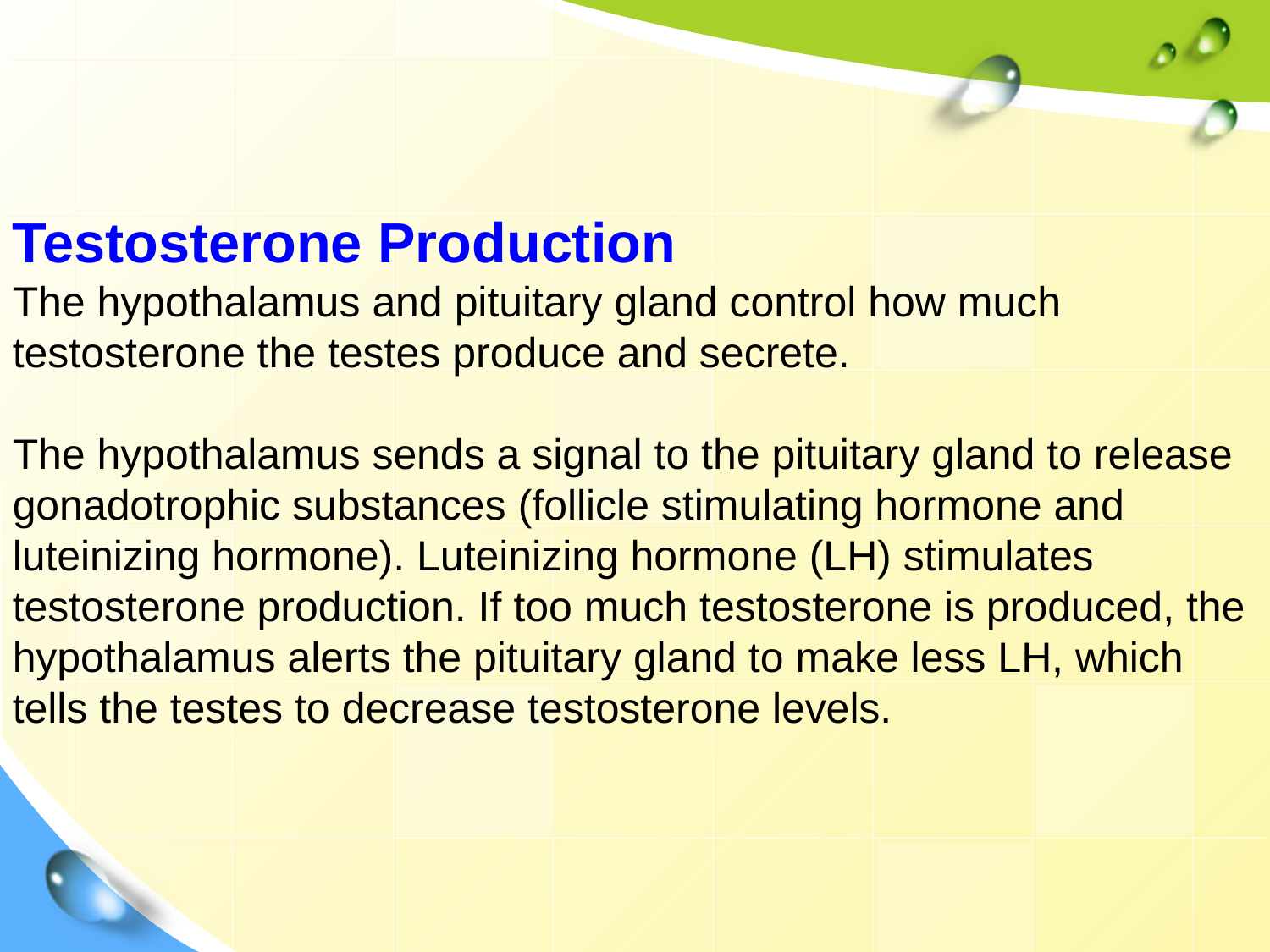

Testosterone Production
The hypothalamus and pituitary gland control how much testosterone the testes produce and secrete.

The hypothalamus sends a signal to the pituitary gland to release gonadotrophic substances (follicle stimulating hormone and luteinizing hormone). Luteinizing hormone (LH) stimulates testosterone production. If too much testosterone is produced, the hypothalamus alerts the pituitary gland to make less LH, which tells the testes to decrease testosterone levels.